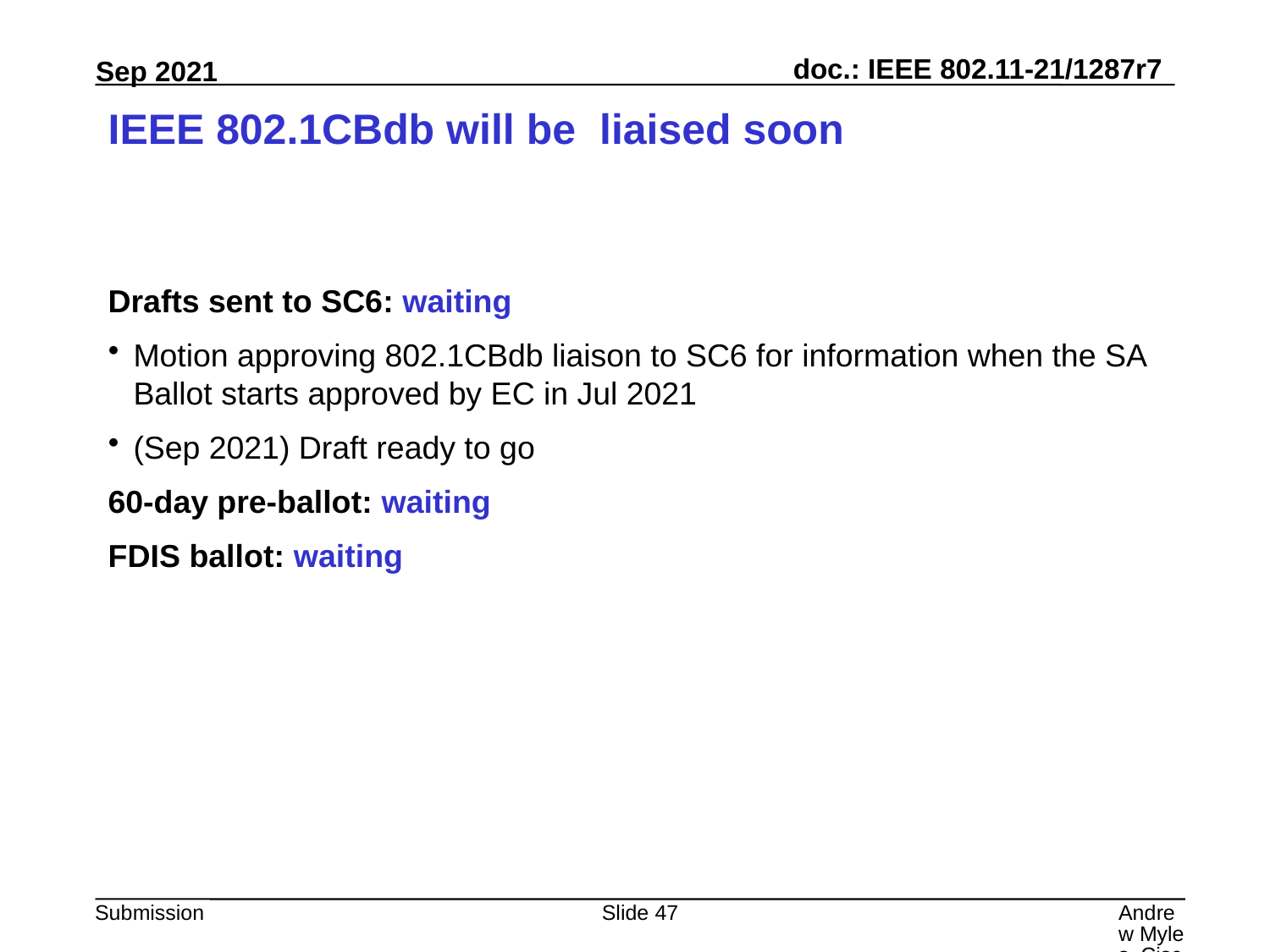

# IEEE 802.1CBdb will be  liaised soon
Drafts sent to SC6: waiting
Motion approving 802.1CBdb liaison to SC6 for information when the SA Ballot starts approved by EC in Jul 2021
(Sep 2021) Draft ready to go
60-day pre-ballot: waiting
FDIS ballot: waiting

Slide 47
Andrew Myles, Cisco